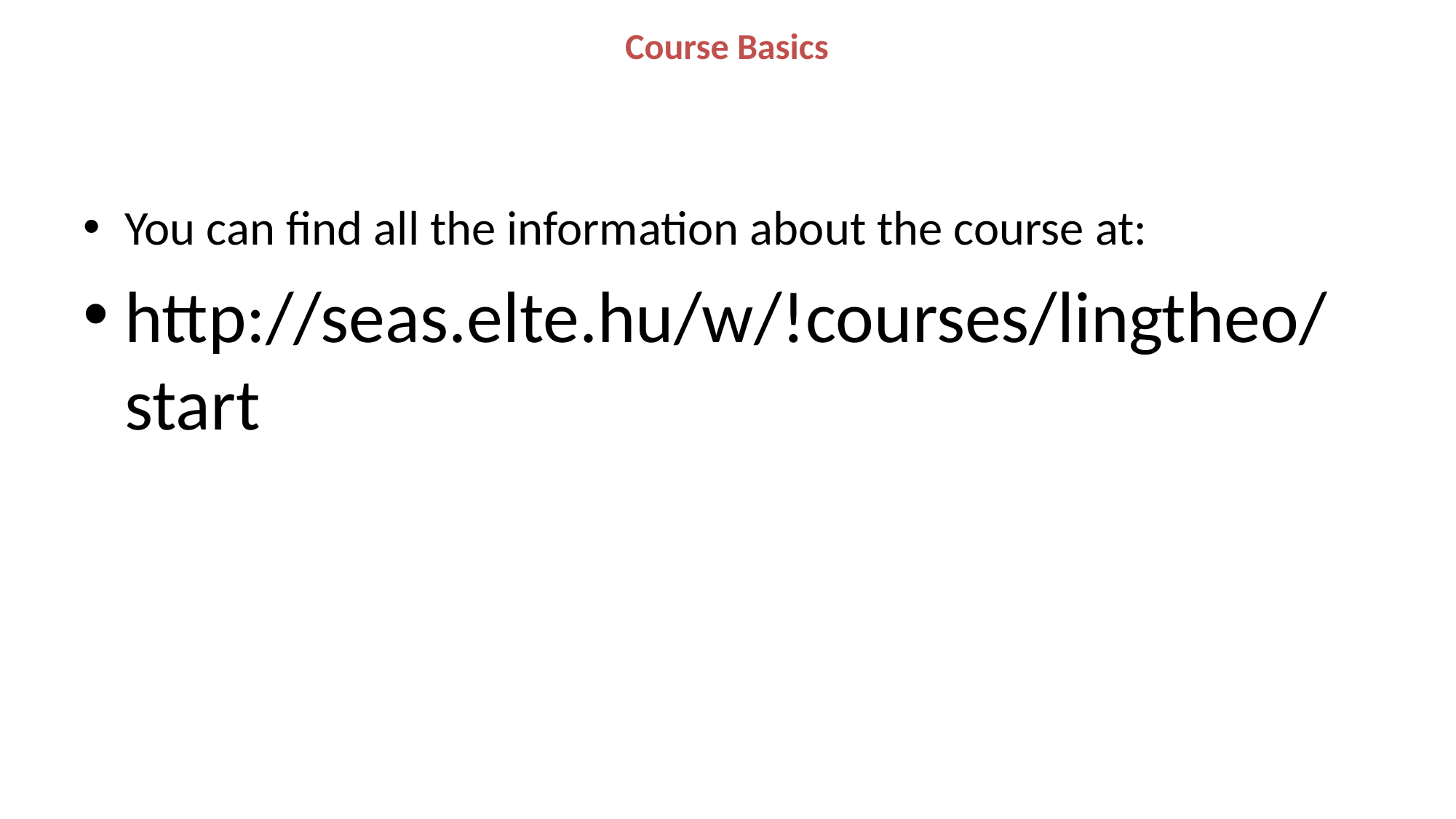

# Course Basics
You can find all the information about the course at:
http://seas.elte.hu/w/!courses/lingtheo/start